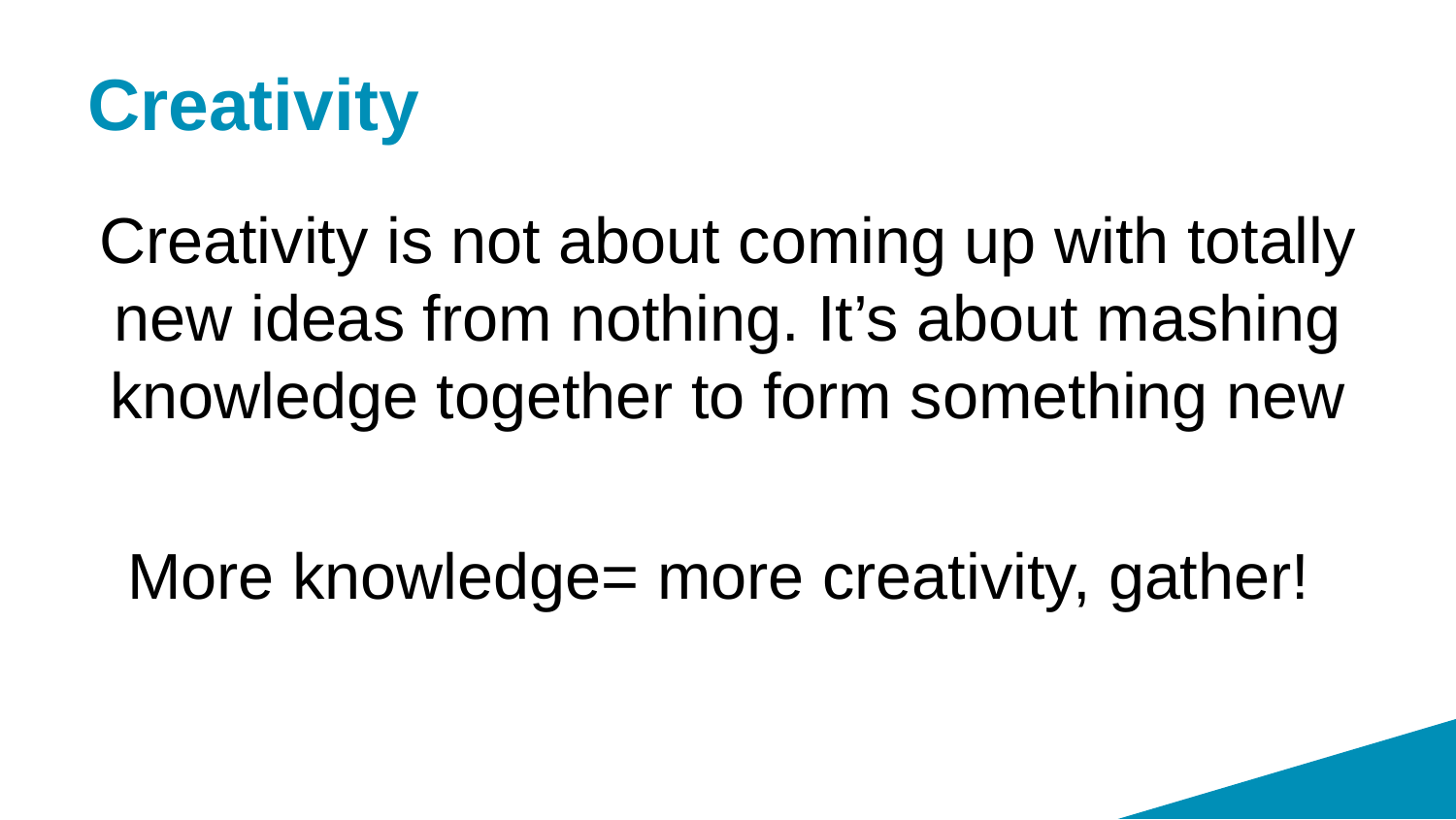

# Creativity
Creativity is not about coming up with totally new ideas from nothing. It’s about mashing knowledge together to form something new

More knowledge= more creativity, gather!